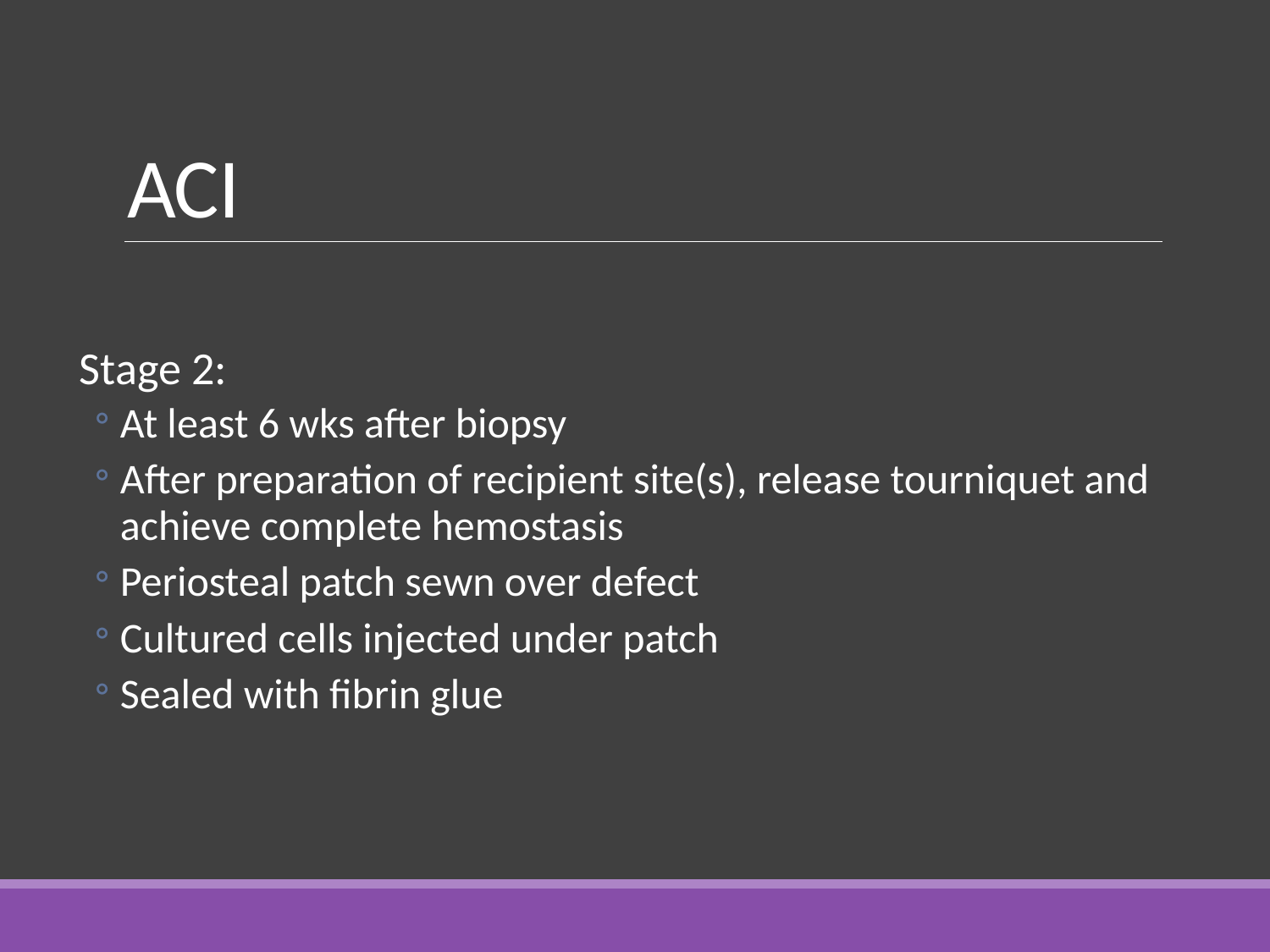

# ACI
Stage 2:
At least 6 wks after biopsy
After preparation of recipient site(s), release tourniquet and achieve complete hemostasis
Periosteal patch sewn over defect
Cultured cells injected under patch
Sealed with fibrin glue